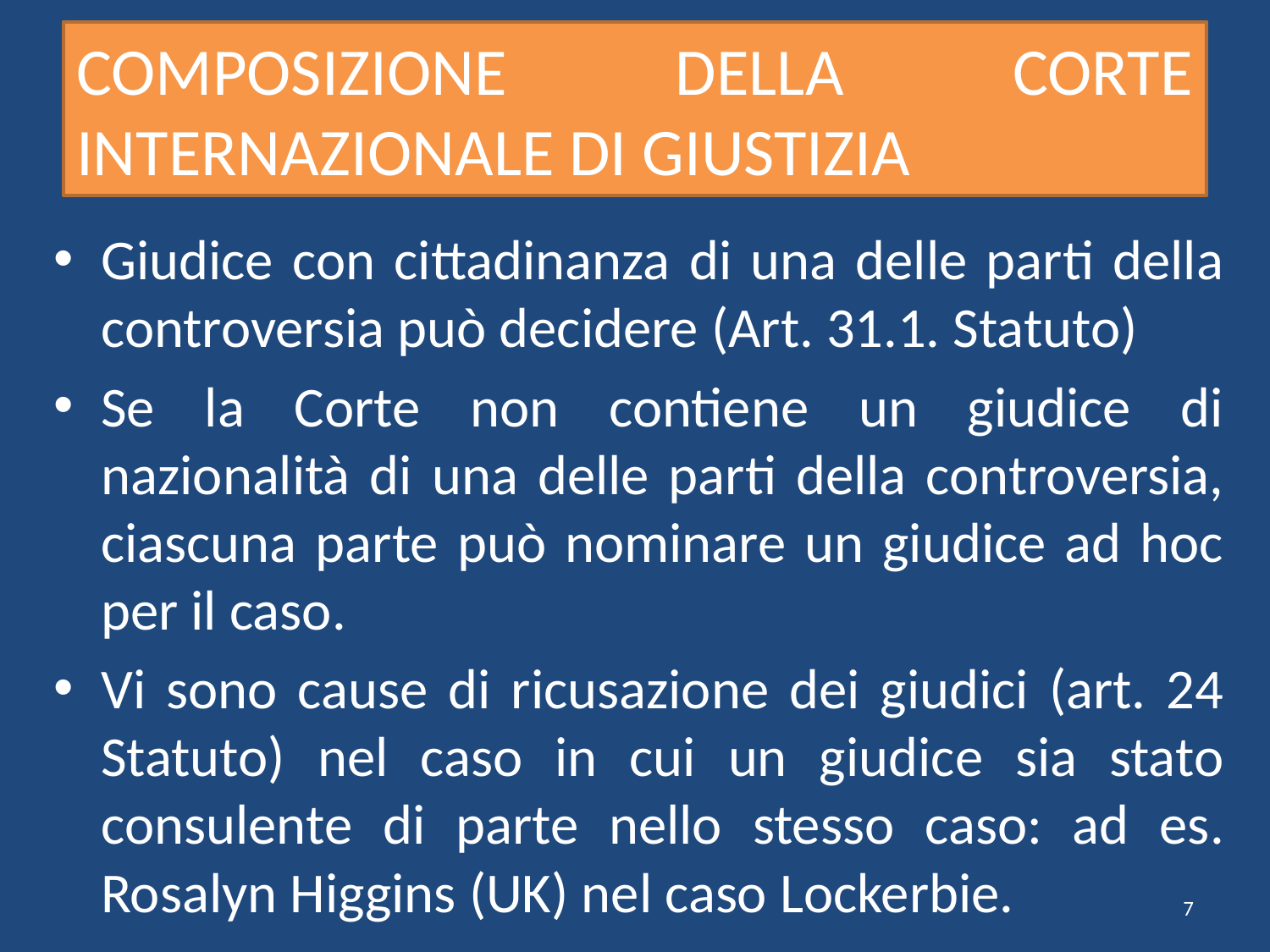

# COMPOSIZIONE DELLA CORTE INTERNAZIONALE DI GIUSTIZIA
Giudice con cittadinanza di una delle parti della controversia può decidere (Art. 31.1. Statuto)
Se la Corte non contiene un giudice di nazionalità di una delle parti della controversia, ciascuna parte può nominare un giudice ad hoc per il caso.
Vi sono cause di ricusazione dei giudici (art. 24 Statuto) nel caso in cui un giudice sia stato consulente di parte nello stesso caso: ad es. Rosalyn Higgins (UK) nel caso Lockerbie.
7